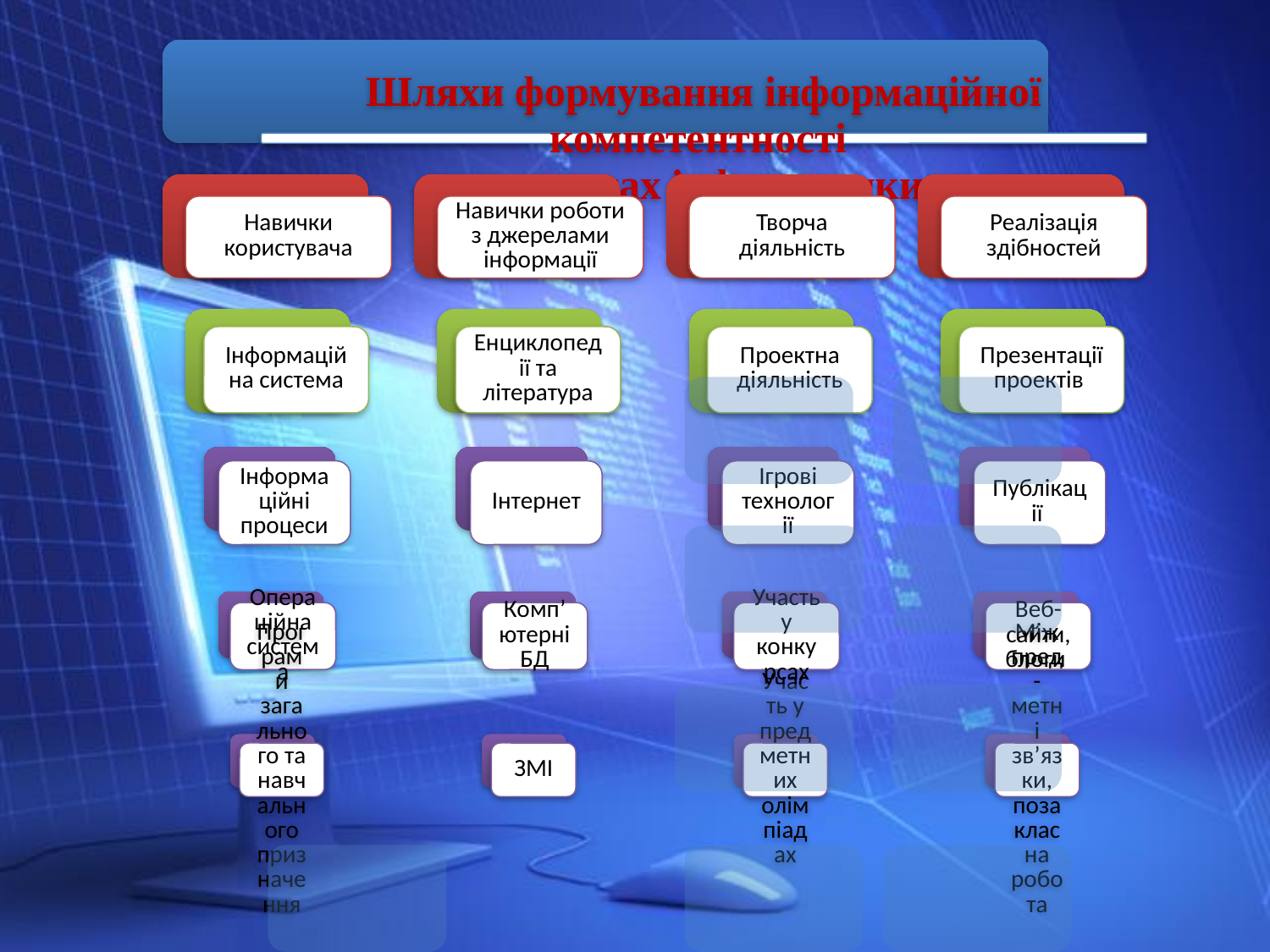

Шляхи формування інформаційної компетентності
на уроках інформатики
Навички користувача
Інформаційна система
Реалізація здібностей
Презентації проектів
Навички роботи з джерелами інформації
Творча діяльність
Інформаційні процеси
Енциклопедії та література
Інтернет
Комп’ютерні БД
ЗМІ
Проектна діяльність
Участь у конкурсах
Участь у предметних олімпіадах
Публікації
Ігрові технології